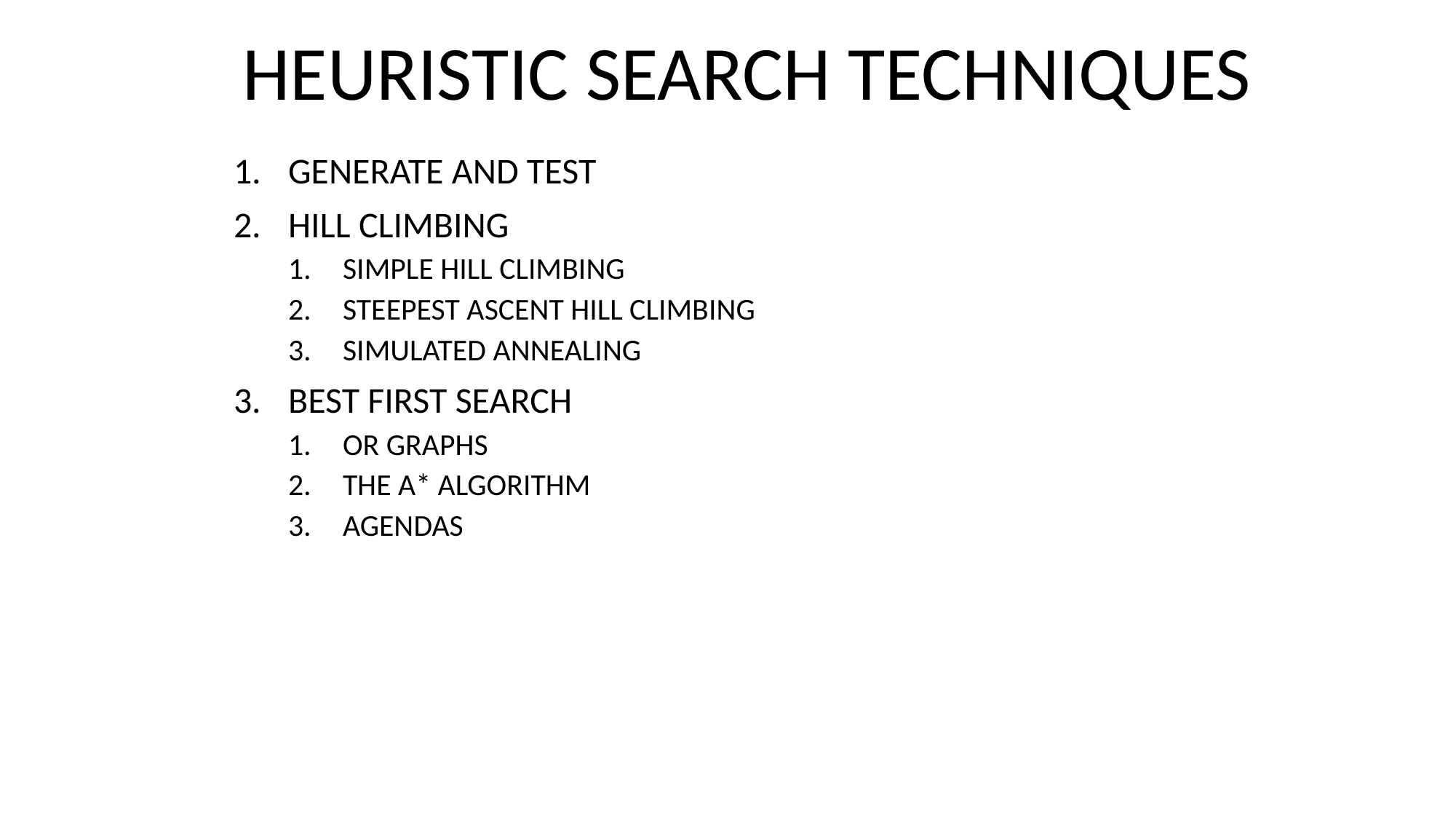

# HEURISTIC SEARCH TECHNIQUES
GENERATE AND TEST
HILL CLIMBING
SIMPLE HILL CLIMBING
STEEPEST ASCENT HILL CLIMBING
SIMULATED ANNEALING
BEST FIRST SEARCH
OR GRAPHS
THE A* ALGORITHM
AGENDAS